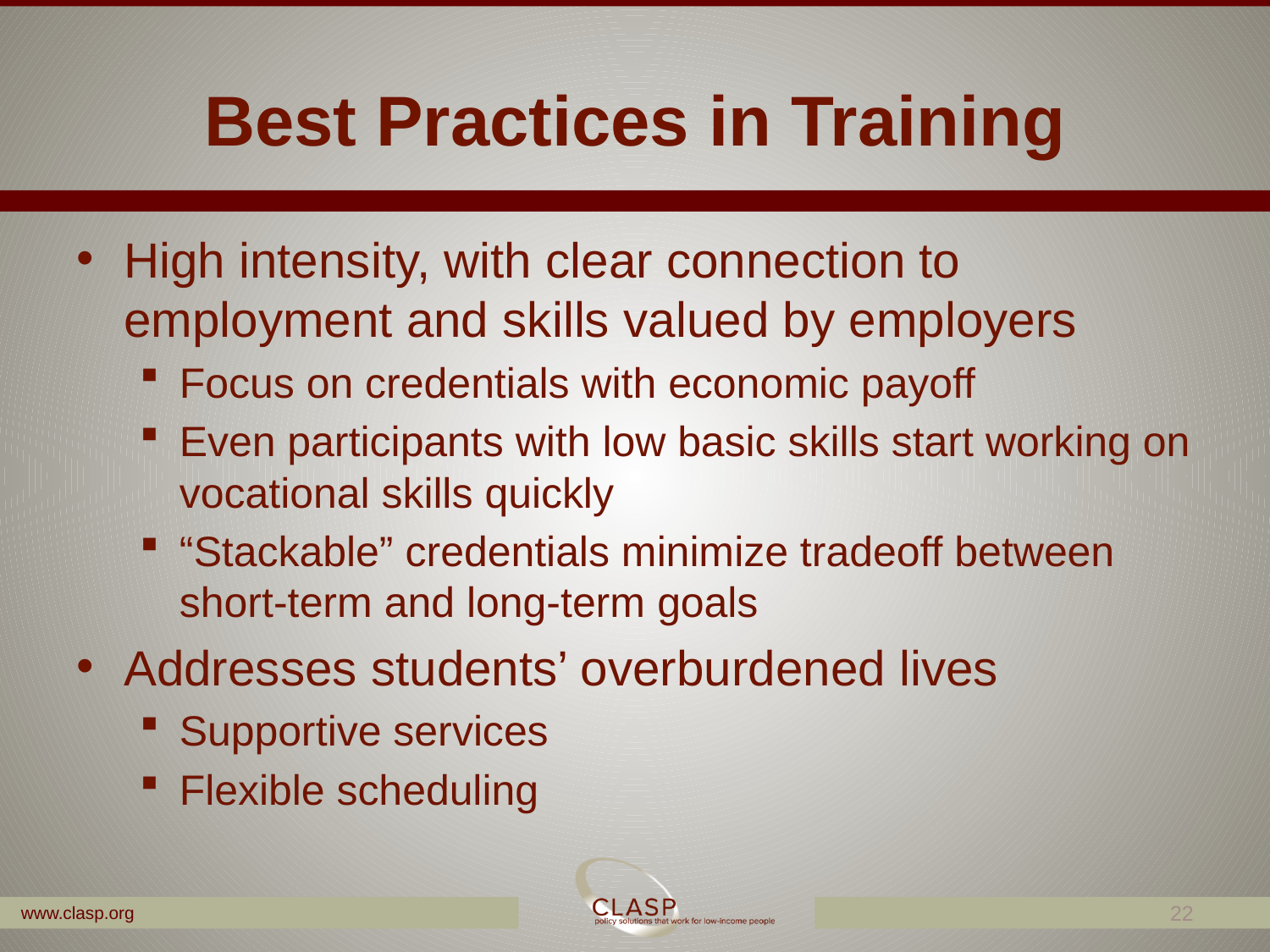

# Best Practices in Training
High intensity, with clear connection to employment and skills valued by employers
Focus on credentials with economic payoff
Even participants with low basic skills start working on vocational skills quickly
“Stackable” credentials minimize tradeoff between short-term and long-term goals
Addresses students’ overburdened lives
Supportive services
Flexible scheduling

22